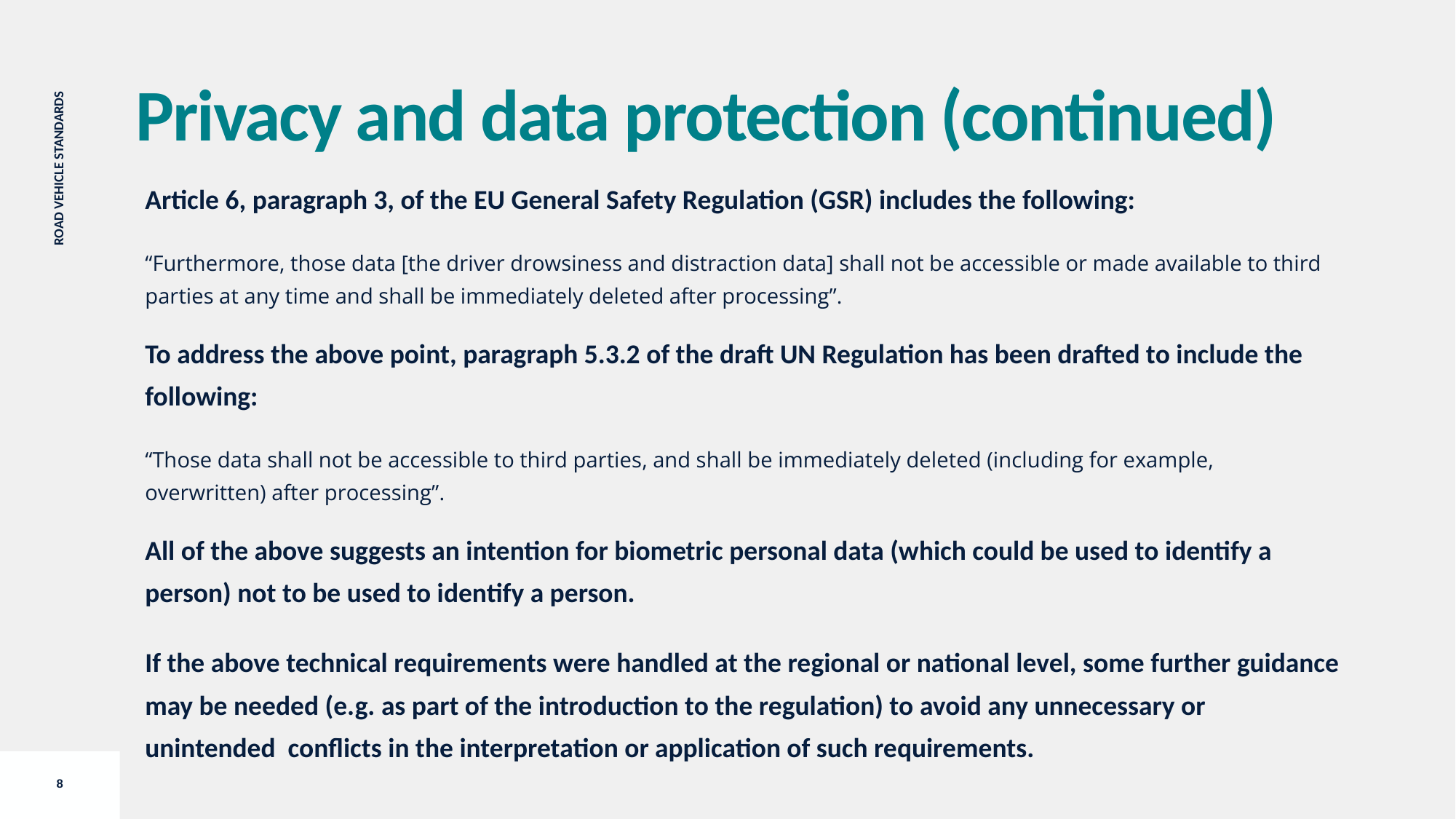

Privacy and data protection (continued)
Article 6, paragraph 3, of the EU General Safety Regulation (GSR) includes the following:
“Furthermore, those data [the driver drowsiness and distraction data] shall not be accessible or made available to third parties at any time and shall be immediately deleted after processing”.
To address the above point, paragraph 5.3.2 of the draft UN Regulation has been drafted to include the following:
“Those data shall not be accessible to third parties, and shall be immediately deleted (including for example, overwritten) after processing”.
All of the above suggests an intention for biometric personal data (which could be used to identify a person) not to be used to identify a person.
If the above technical requirements were handled at the regional or national level, some further guidance may be needed (e.g. as part of the introduction to the regulation) to avoid any unnecessary or unintended  conflicts in the interpretation or application of such requirements.